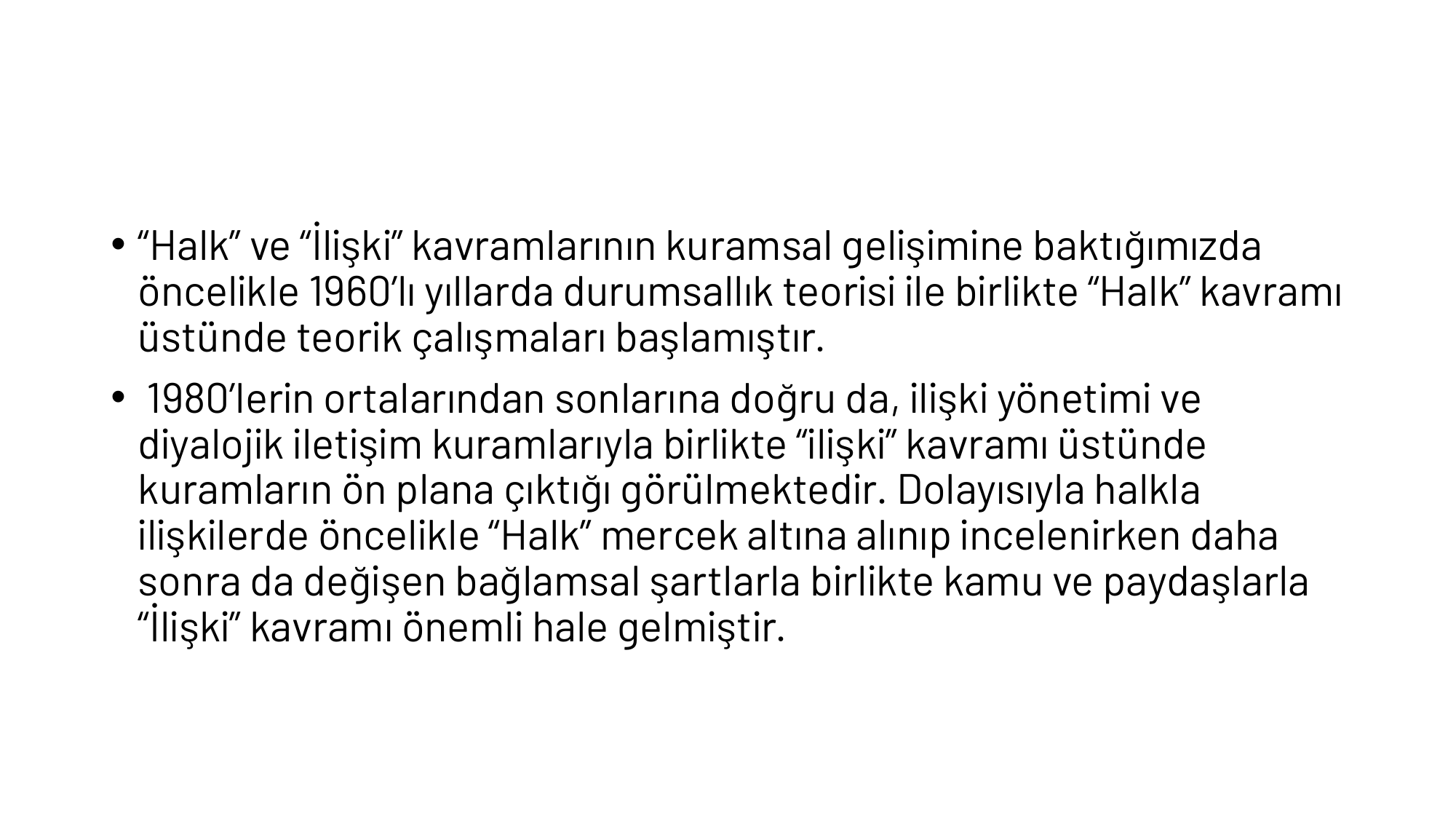

#
“Halk” ve “İlişki” kavramlarının kuramsal gelişimine baktığımızda öncelikle 1960’lı yıllarda durumsallık teorisi ile birlikte “Halk” kavramı üstünde teorik çalışmaları başlamıştır.
 1980’lerin ortalarından sonlarına doğru da, ilişki yönetimi ve diyalojik iletişim kuramlarıyla birlikte “ilişki” kavramı üstünde kuramların ön plana çıktığı görülmektedir. Dolayısıyla halkla ilişkilerde öncelikle “Halk” mercek altına alınıp incelenirken daha sonra da değişen bağlamsal şartlarla birlikte kamu ve paydaşlarla “İlişki” kavramı önemli hale gelmiştir.